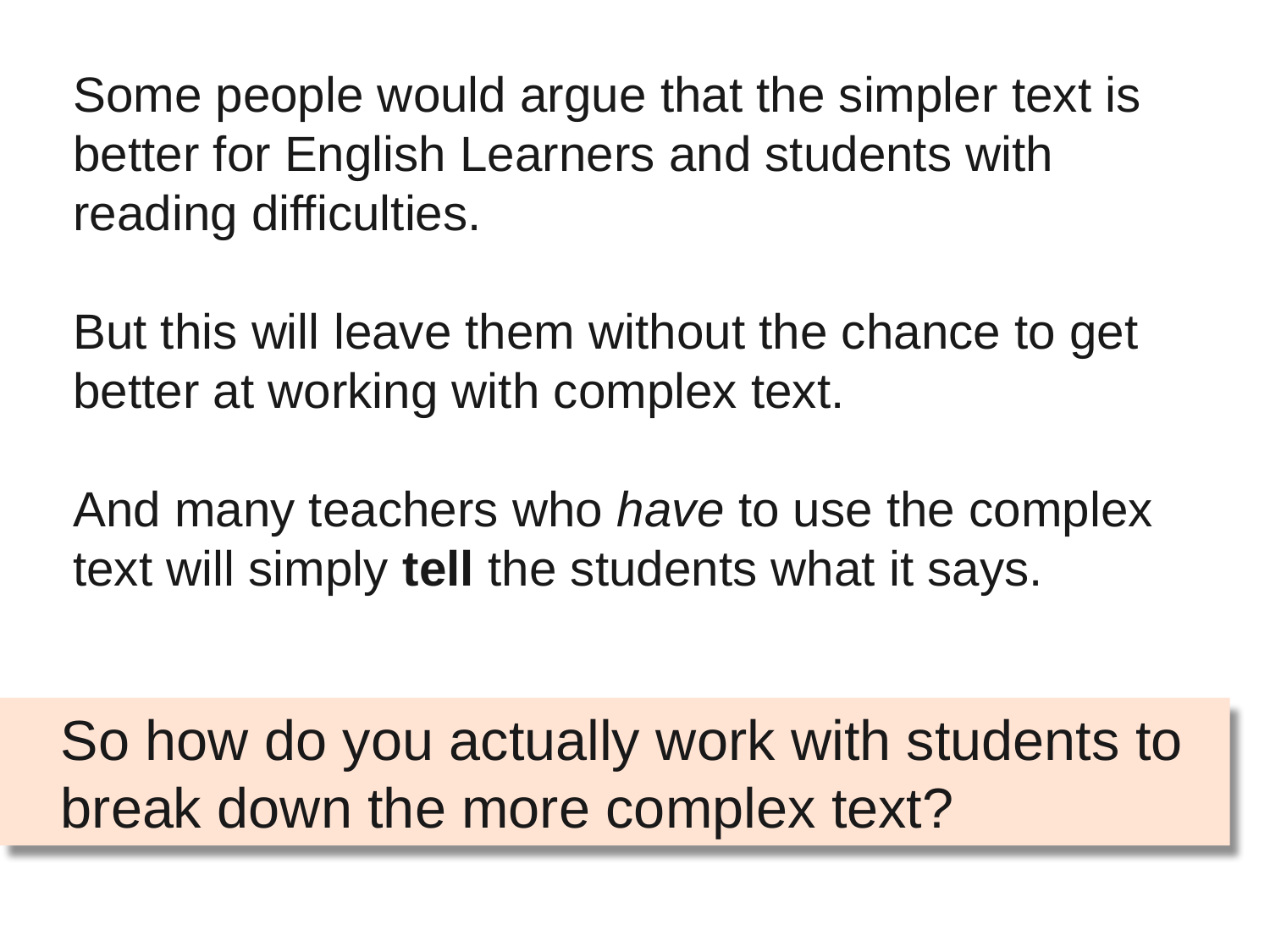

# Some people would argue that the simpler text is better for English Learners and students with reading difficulties. But this will leave them without the chance to get better at working with complex text. And many teachers who have to use the complex text will simply tell the students what it says.
So how do you actually work with students to break down the more complex text?